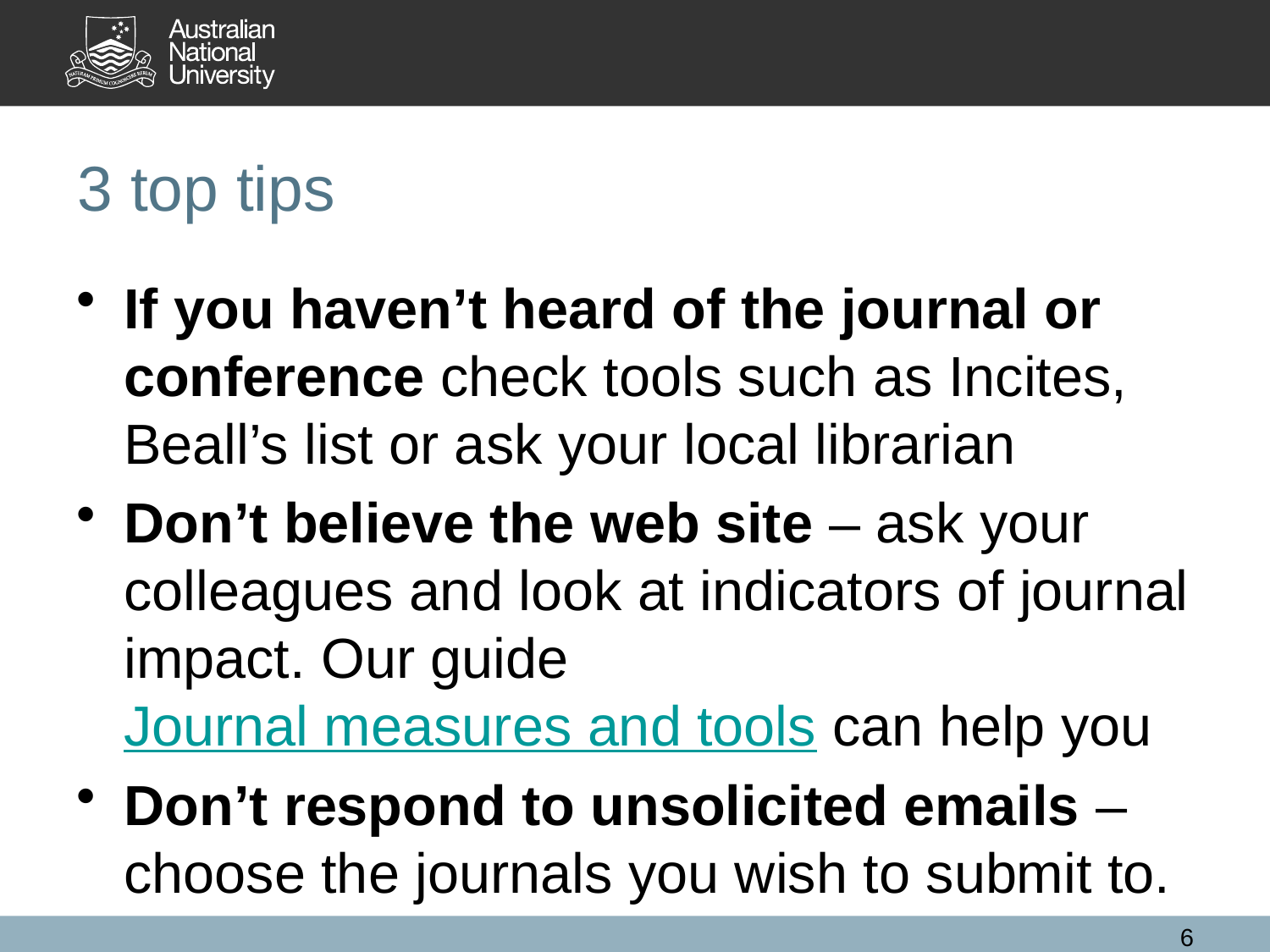

# 3 top tips
If you haven’t heard of the journal or conference check tools such as Incites, Beall’s list or ask your local librarian
Don’t believe the web site – ask your colleagues and look at indicators of journal impact. Our guide Journal measures and tools can help you
Don’t respond to unsolicited emails – choose the journals you wish to submit to.

6